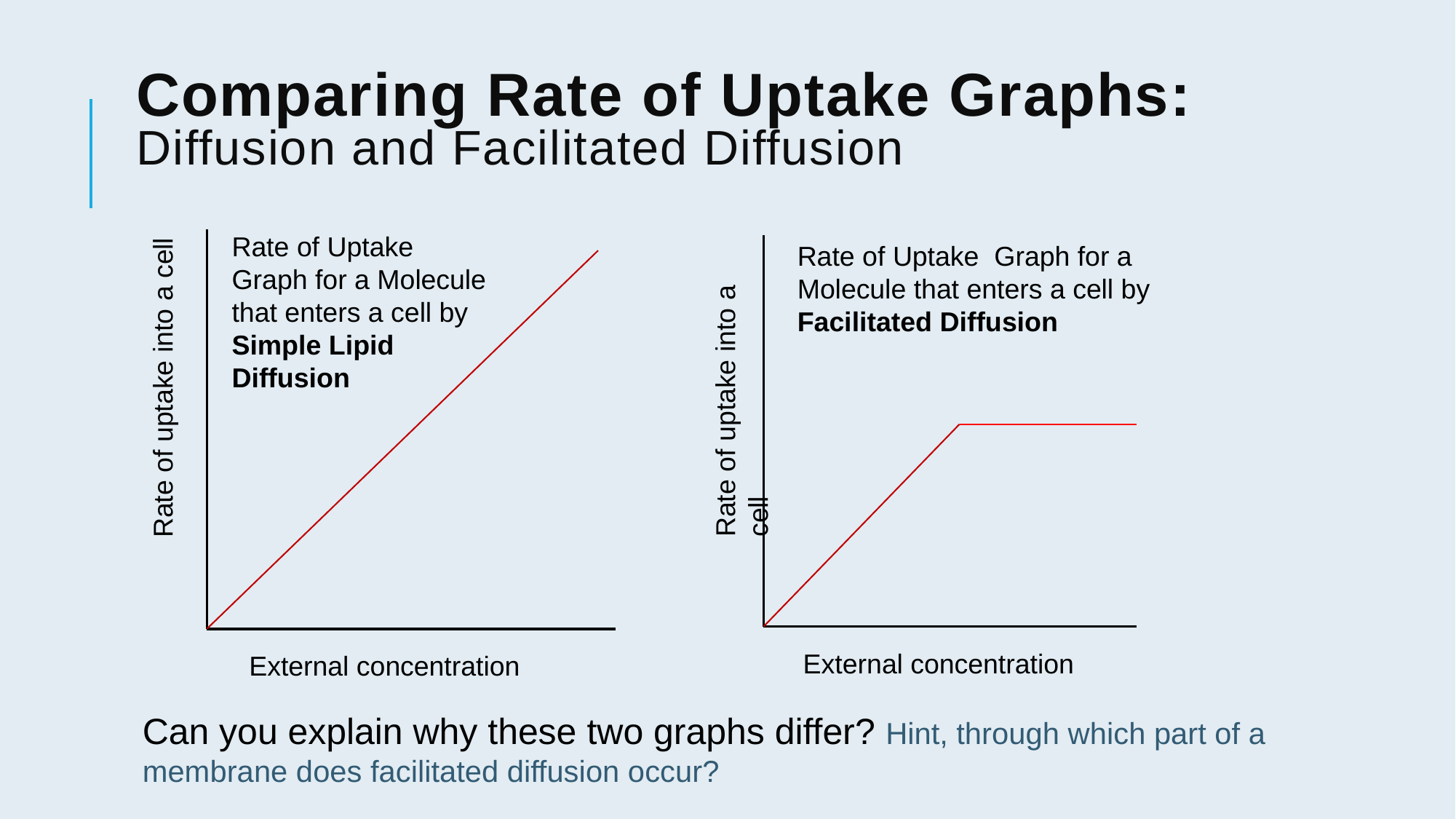

# Comparing Rate of Uptake Graphs: Diffusion and Facilitated Diffusion
Rate of uptake into a cell
External concentration
Rate of Uptake Graph for a Molecule that enters a cell by Simple Lipid Diffusion
Rate of Uptake  Graph for a Molecule that enters a cell by Facilitated Diffusion
Rate of uptake into a cell
External concentration
Can you explain why these two graphs differ? Hint, through which part of a membrane does facilitated diffusion occur?